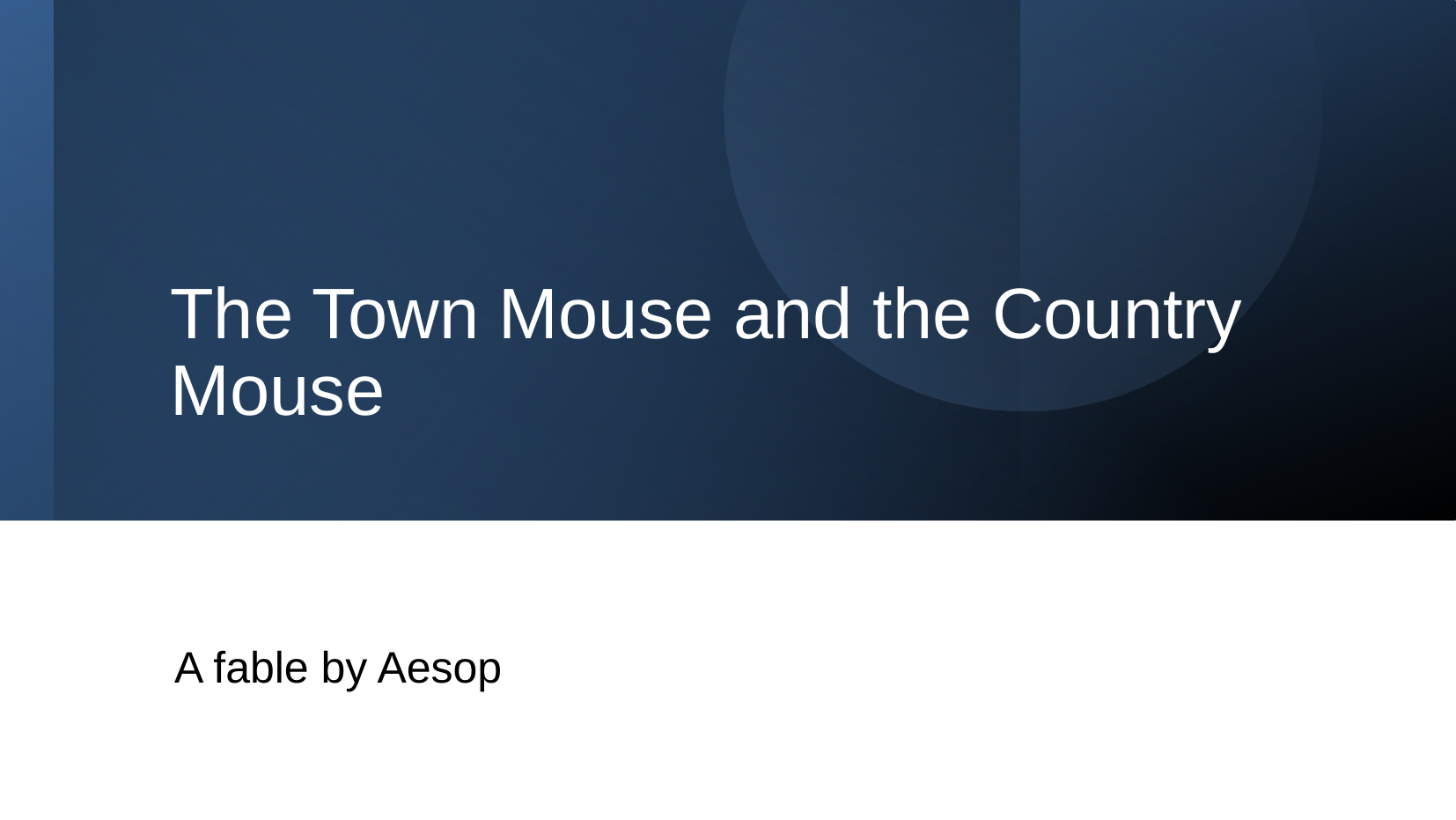

# The Town Mouse and the Country Mouse
A fable by Aesop